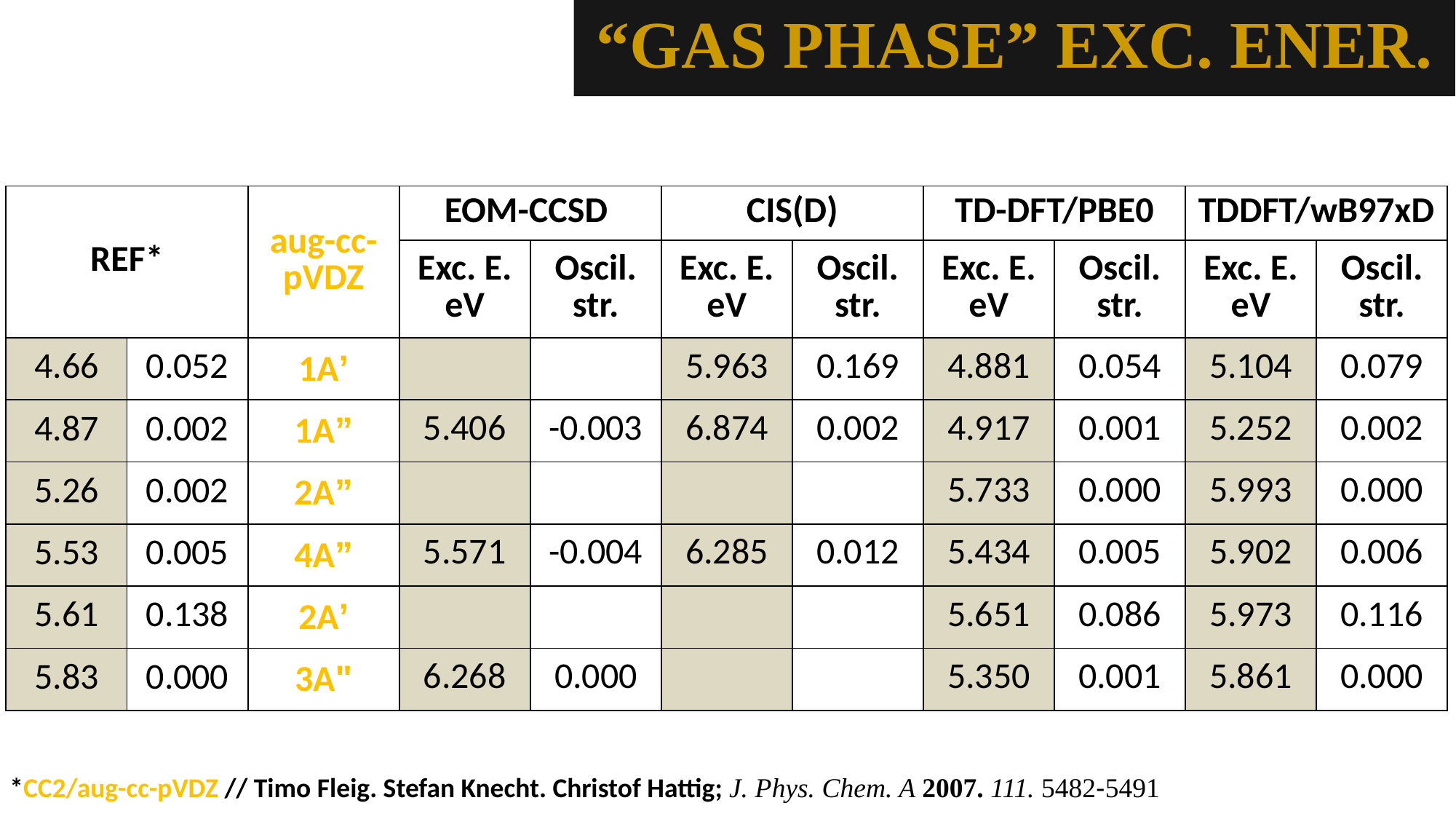

# “GAS PHASE” EXC. ENER.
| REF\* |  | aug-cc-pVDZ | EOM-CCSD |  | CIS(D) |  | TD-DFT/PBE0 |  | TDDFT/wB97xD |  |
| --- | --- | --- | --- | --- | --- | --- | --- | --- | --- | --- |
|  |  |  | Exc. E. eV | Oscil. str. | Exc. E. eV | Oscil. str. | Exc. E. eV | Oscil. str. | Exc. E. eV | Oscil. str. |
| 4.66 | 0.052 | 1A’ |  |  | 5.963 | 0.169 | 4.881 | 0.054 | 5.104 | 0.079 |
| 4.87 | 0.002 | 1A” | 5.406 | -0.003 | 6.874 | 0.002 | 4.917 | 0.001 | 5.252 | 0.002 |
| 5.26 | 0.002 | 2A” |  |  |  |  | 5.733 | 0.000 | 5.993 | 0.000 |
| 5.53 | 0.005 | 4A” | 5.571 | -0.004 | 6.285 | 0.012 | 5.434 | 0.005 | 5.902 | 0.006 |
| 5.61 | 0.138 | 2A’ |  |  |  |  | 5.651 | 0.086 | 5.973 | 0.116 |
| 5.83 | 0.000 | 3A" | 6.268 | 0.000 |  |  | 5.350 | 0.001 | 5.861 | 0.000 |
*CC2/aug-cc-pVDZ // Timo Fleig. Stefan Knecht. Christof Hattig; J. Phys. Chem. A 2007. 111. 5482-5491